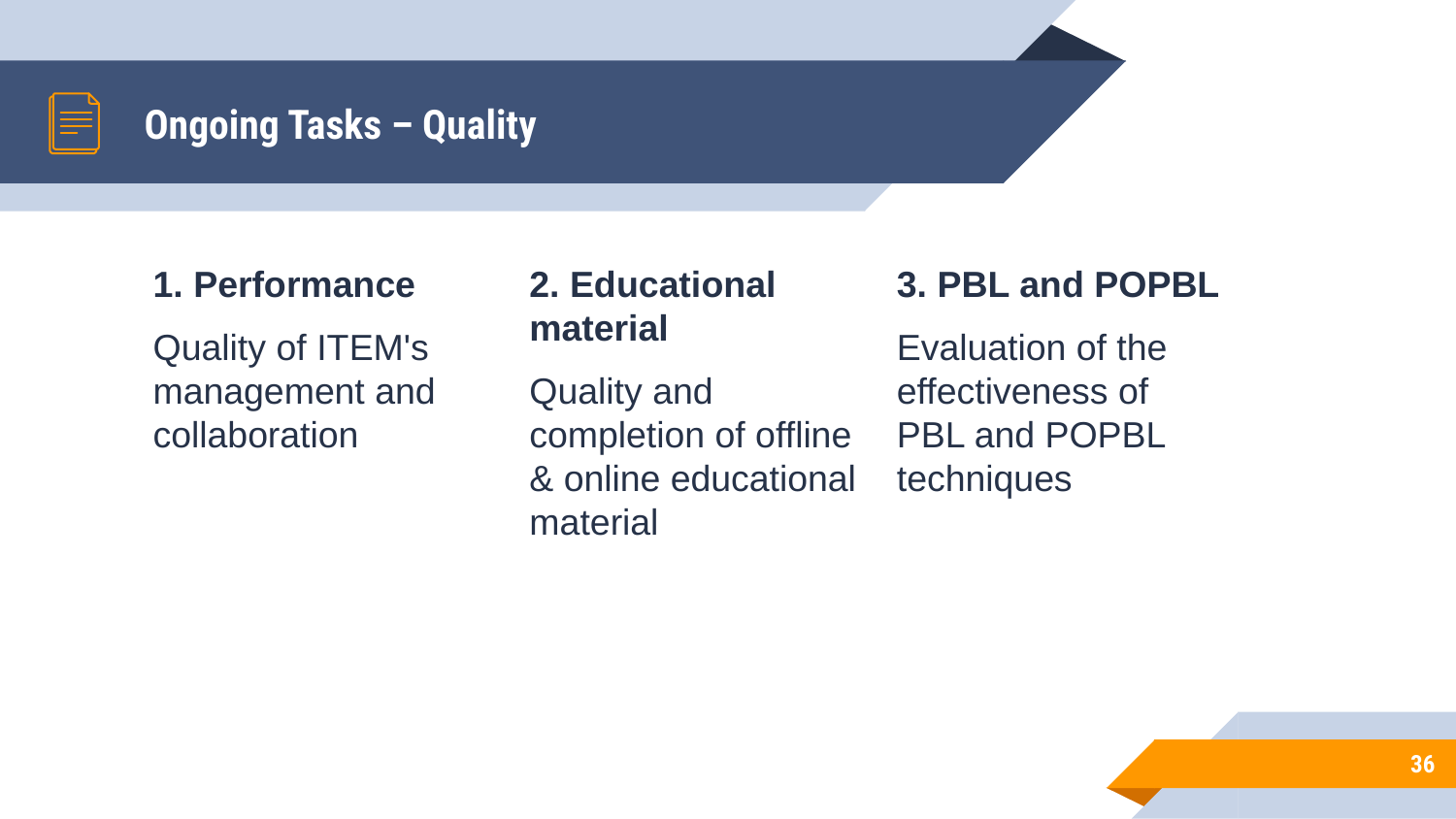

# Ongoing Tasks – Quality

1. Performance
Quality of ITEM's management and collaboration
2. Educational material
Quality and completion of offline & online educational material
3. PBL and POPBL
Evaluation of the effectiveness of PBL and POPBL techniques
36